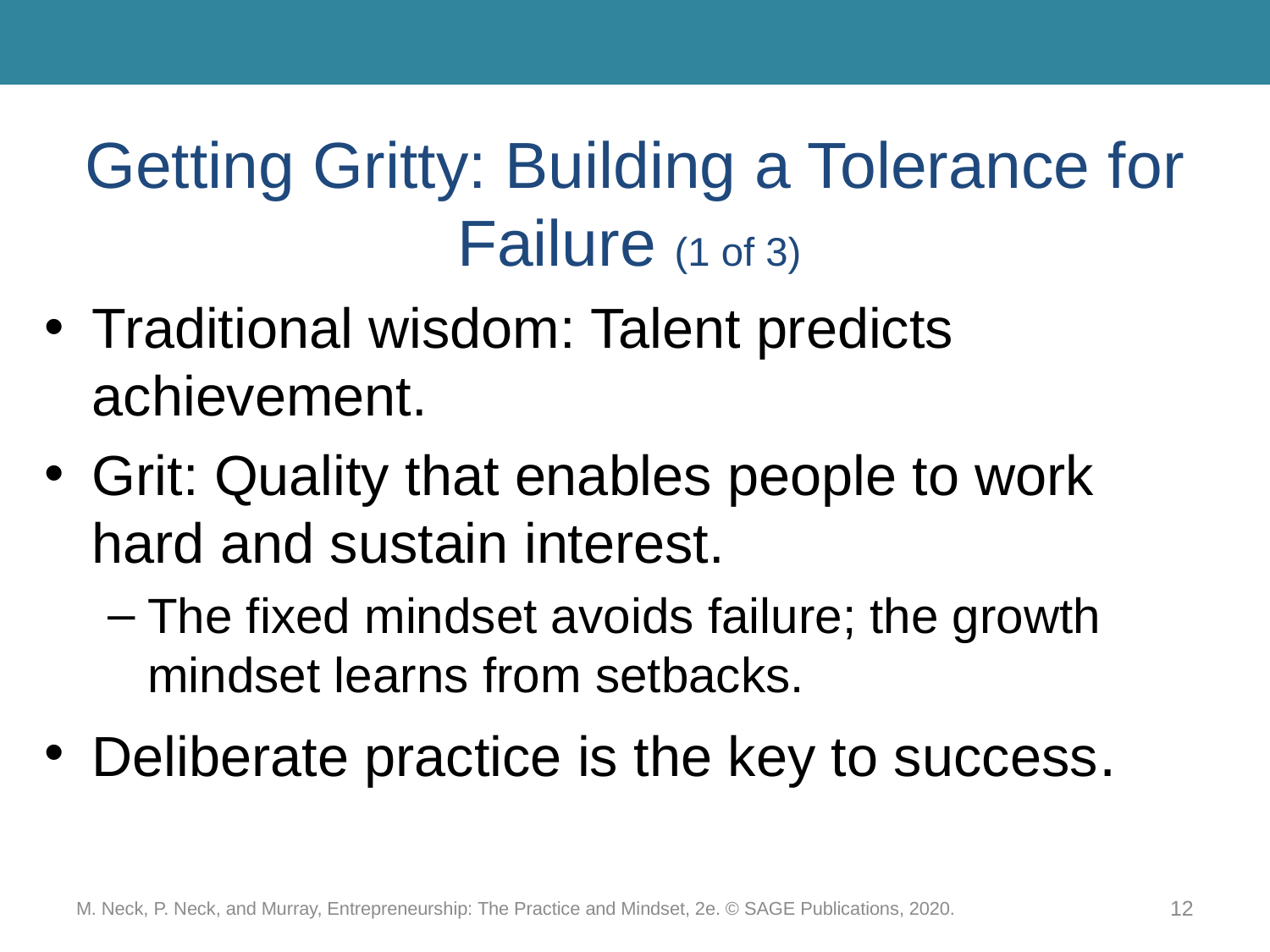

# Getting Gritty: Building a Tolerance for Failure (1 of 3)
Traditional wisdom: Talent predicts achievement.
Grit: Quality that enables people to work hard and sustain interest.
The fixed mindset avoids failure; the growth mindset learns from setbacks.
Deliberate practice is the key to success.

M. Neck, P. Neck, and Murray, Entrepreneurship: The Practice and Mindset, 2e. © SAGE Publications, 2020.
12